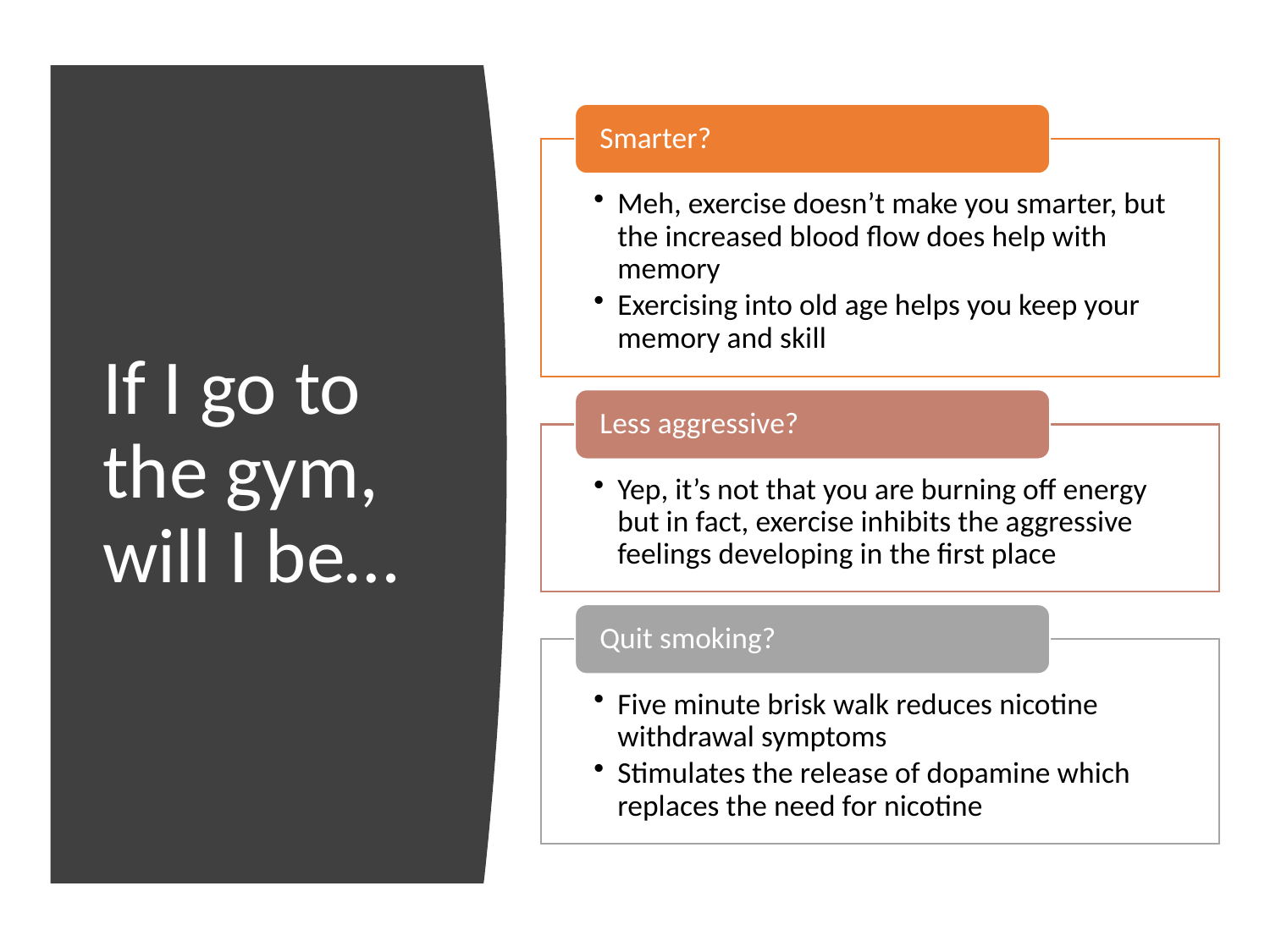

Meh, exercise doesn’t make you smarter, but the increased blood flow does help with memory
Exercising into old age helps you keep your memory and skill
Smarter?
Yep, it’s not that you are burning off energy but in fact, exercise inhibits the aggressive feelings developing in the first place
Less aggressive?
Five minute brisk walk reduces nicotine withdrawal symptoms
Stimulates the release of dopamine which replaces the need for nicotine
Quit smoking?

# If I go to the gym, will I be…